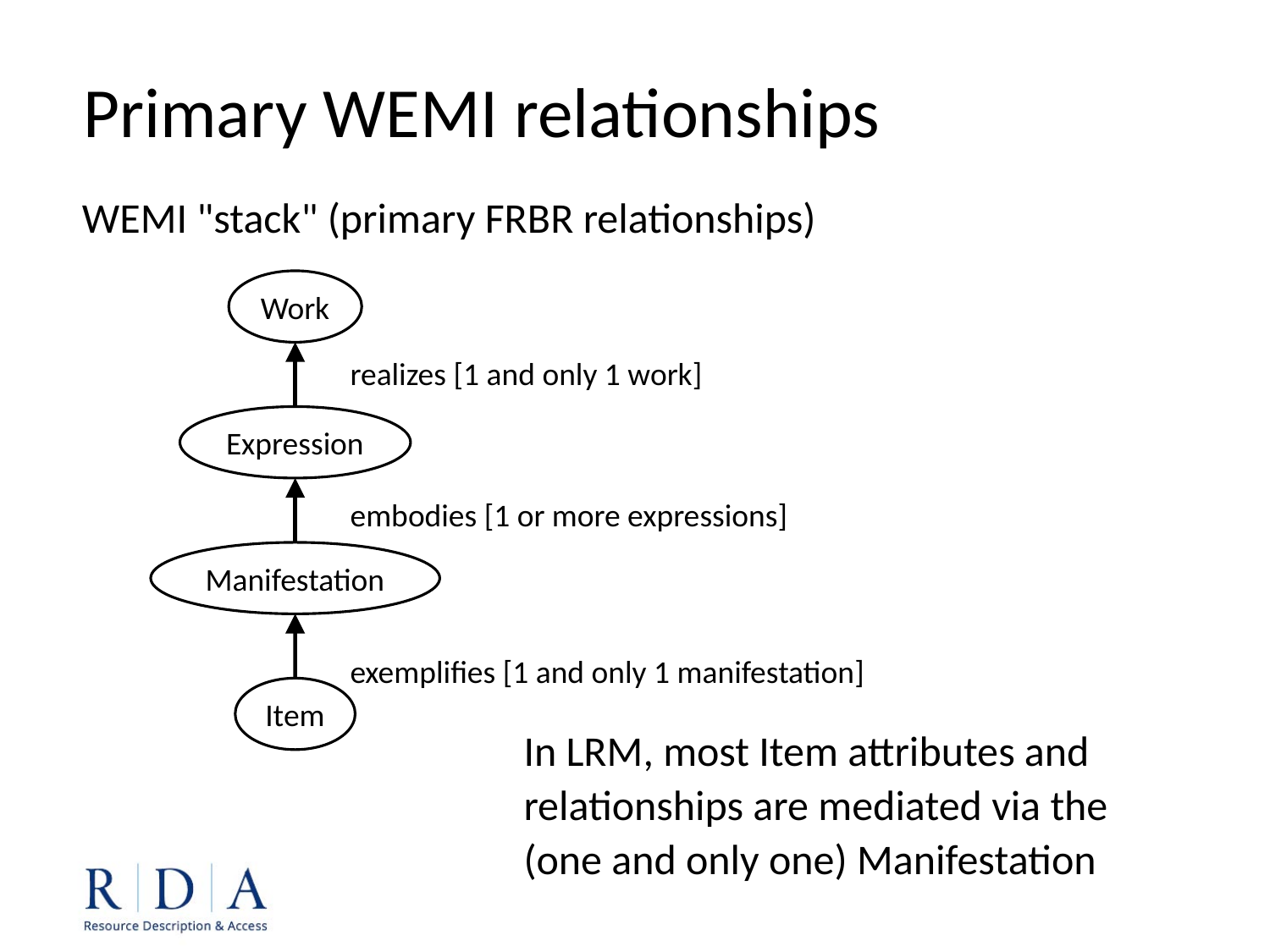

Primary WEMI relationships
WEMI "stack" (primary FRBR relationships)
Work
realizes [1 and only 1 work]
Expression
embodies [1 or more expressions]
Manifestation
exemplifies [1 and only 1 manifestation]
Item
In LRM, most Item attributes and relationships are mediated via the (one and only one) Manifestation